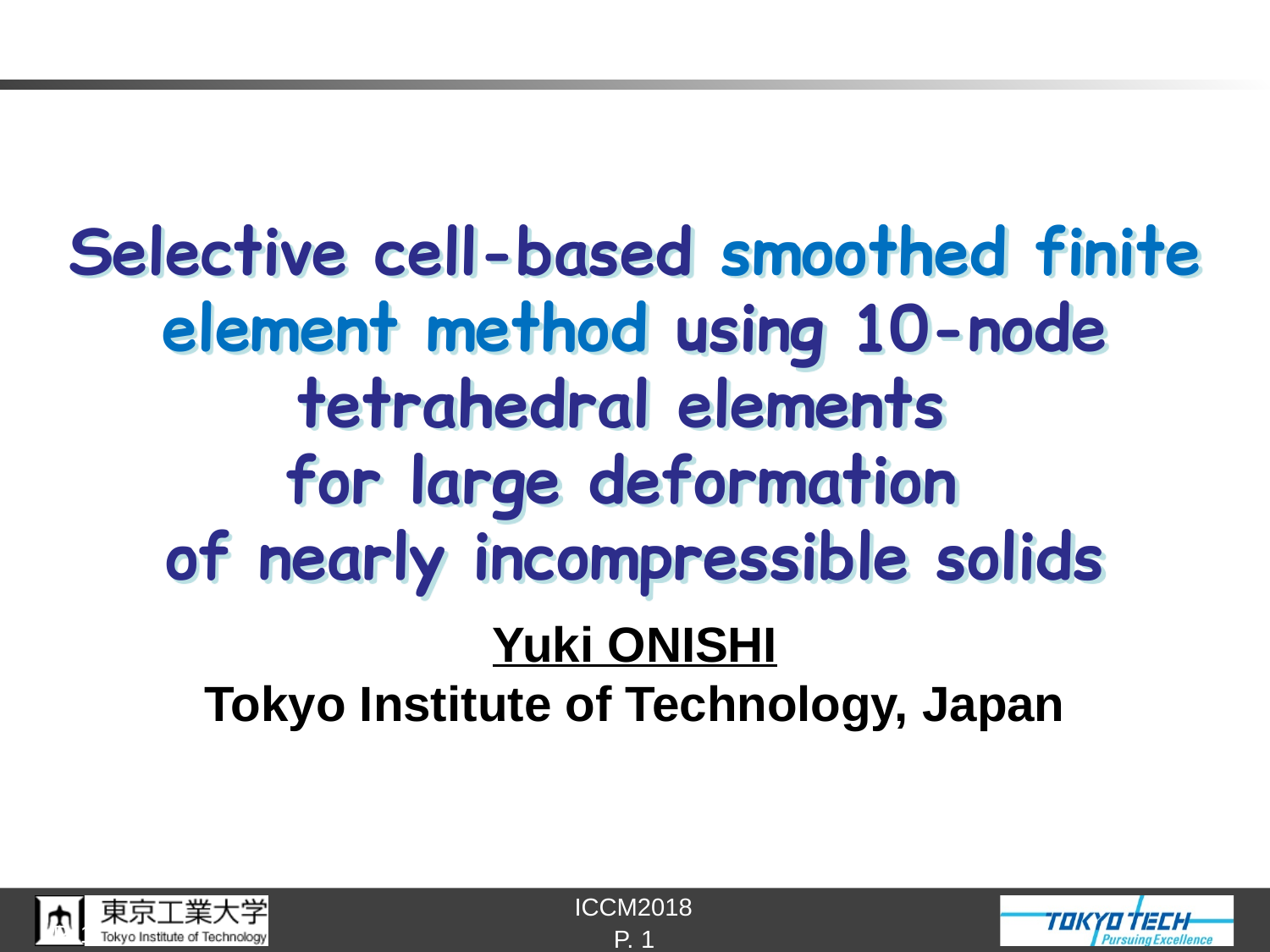

# Selective cell-based smoothed finite element method using 10-node tetrahedral elements for large deformation of nearly incompressible solids
Yuki ONISHI
Tokyo Institute of Technology, Japan
P. 1